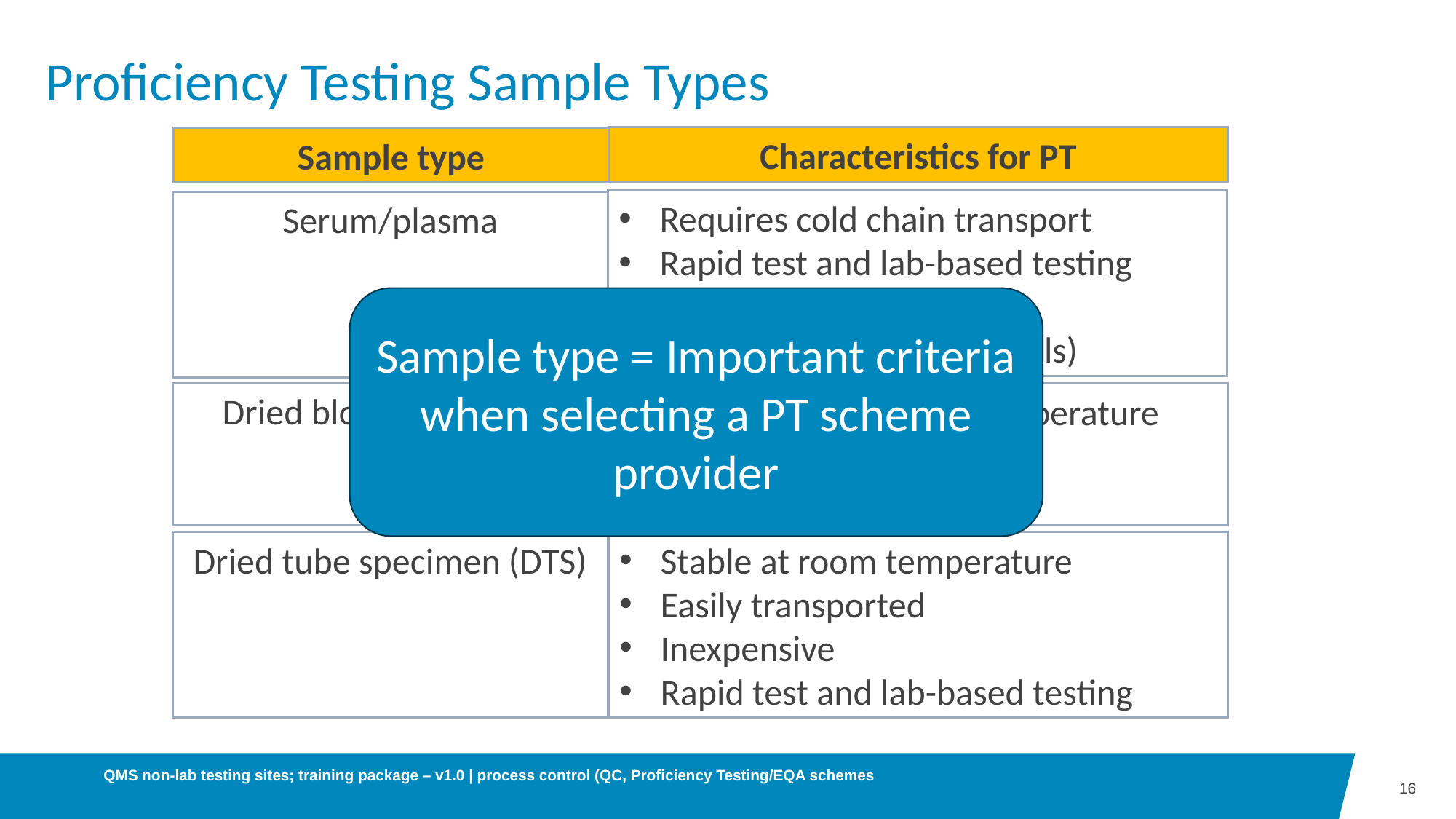

# Proficiency Testing Sample Types
Characteristics for PT
Sample type
Requires cold chain transport
Rapid test and lab-based testing
Expensive
Bio-hazard (incl risk of spills)
Serum/plasma

Dried blood spot (DBS)

Transported at room temperature
Inexpensive
Lab-based testing only
Dried tube specimen (DTS)

Stable at room temperature
Easily transported
Inexpensive
Rapid test and lab-based testing
Sample type = Important criteria when selecting a PT scheme provider
QMS non-lab testing sites; training package – v1.0 | process control (QC, Proficiency Testing/EQA schemes

16